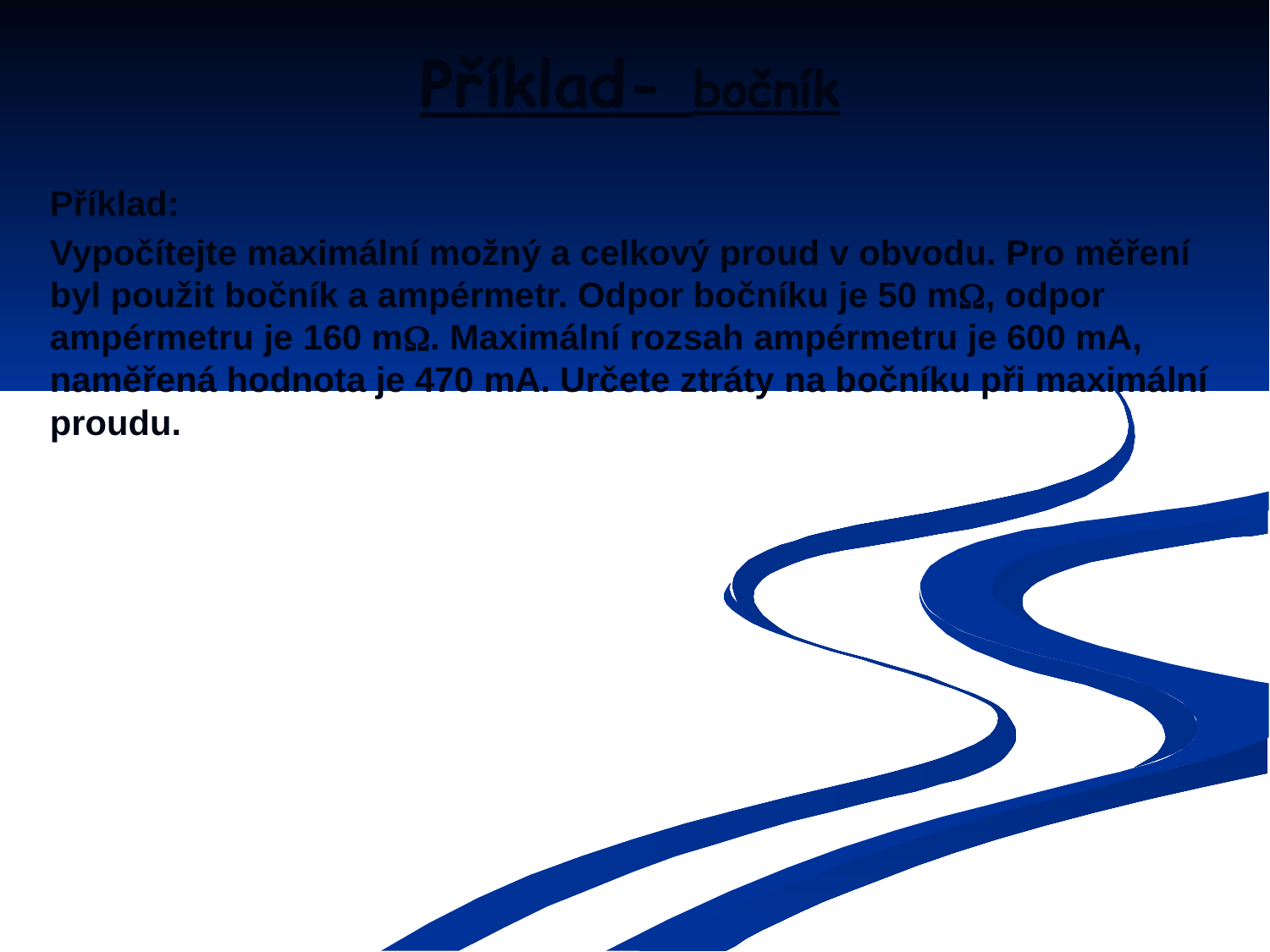

# Příklad- bočník
Příklad:
Vypočítejte maximální možný a celkový proud v obvodu. Pro měření byl použit bočník a ampérmetr. Odpor bočníku je 50 mΩ, odpor ampérmetru je 160 mΩ. Maximální rozsah ampérmetru je 600 mA, naměřená hodnota je 470 mA. Určete ztráty na bočníku při maximální proudu.